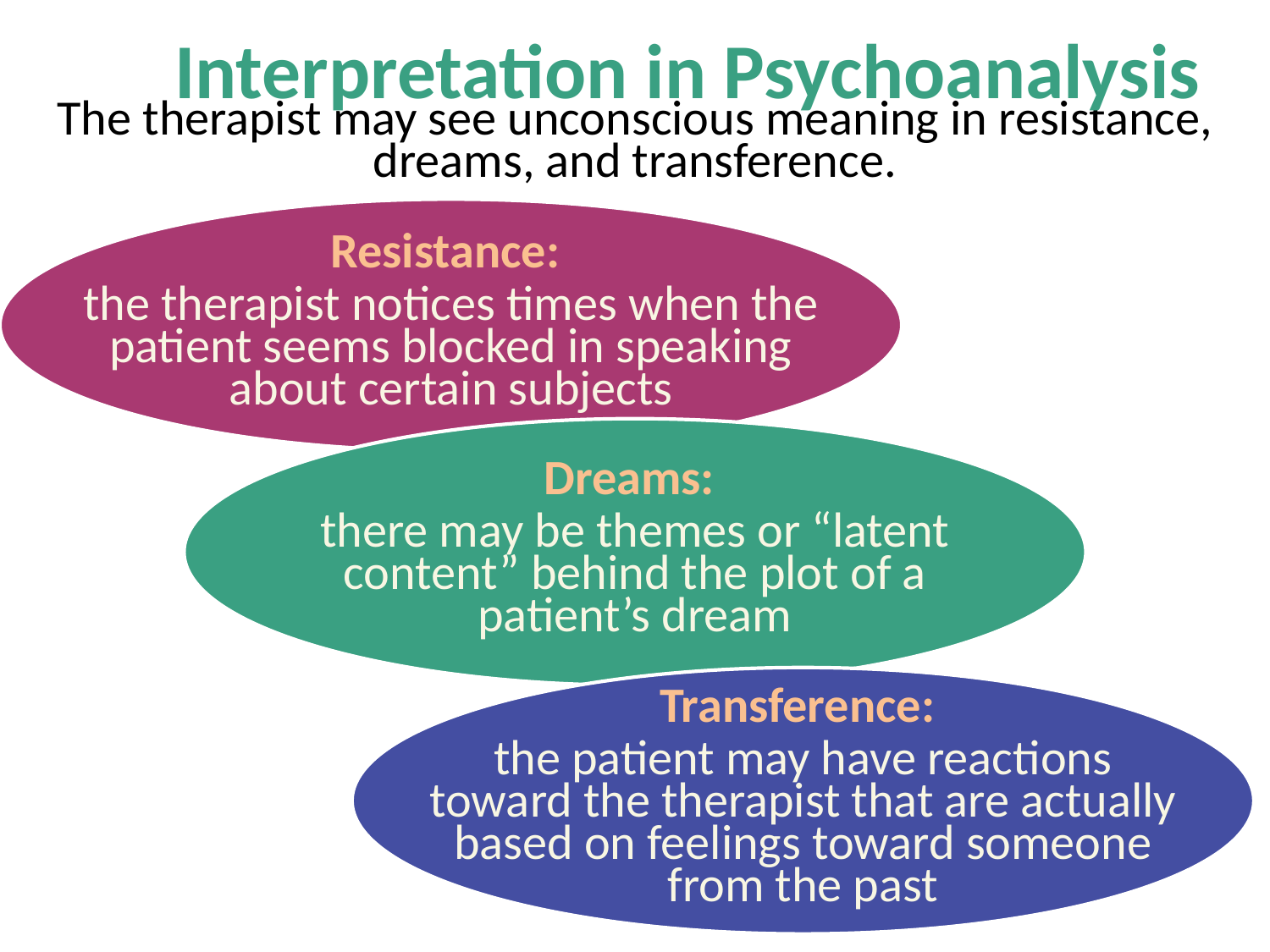

Interpretation in Psychoanalysis
The therapist may see unconscious meaning in resistance, dreams, and transference.
Resistance:
the therapist notices times when the patient seems blocked in speaking about certain subjects
Dreams:
there may be themes or “latent content” behind the plot of a patient’s dream
Transference:
the patient may have reactions toward the therapist that are actually based on feelings toward someone from the past